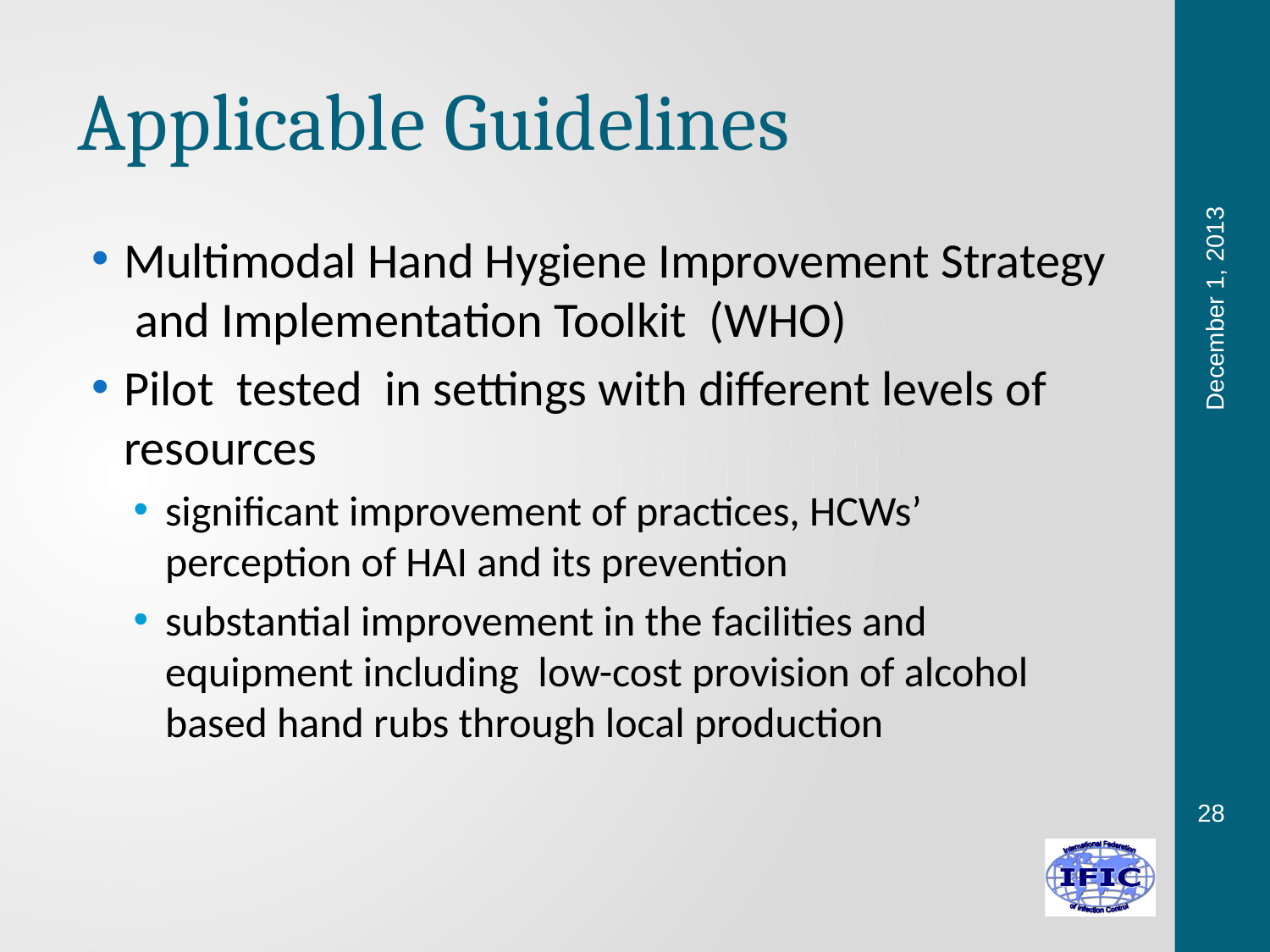

# Applicable Guidelines
Multimodal Hand Hygiene Improvement Strategy  and Implementation Toolkit  (WHO)
Pilot  tested  in settings with different levels of resources
significant improvement of practices, HCWs’ perception of HAI and its prevention
substantial improvement in the facilities and equipment including  low-cost provision of alcohol based hand rubs through local production
December 1, 2013